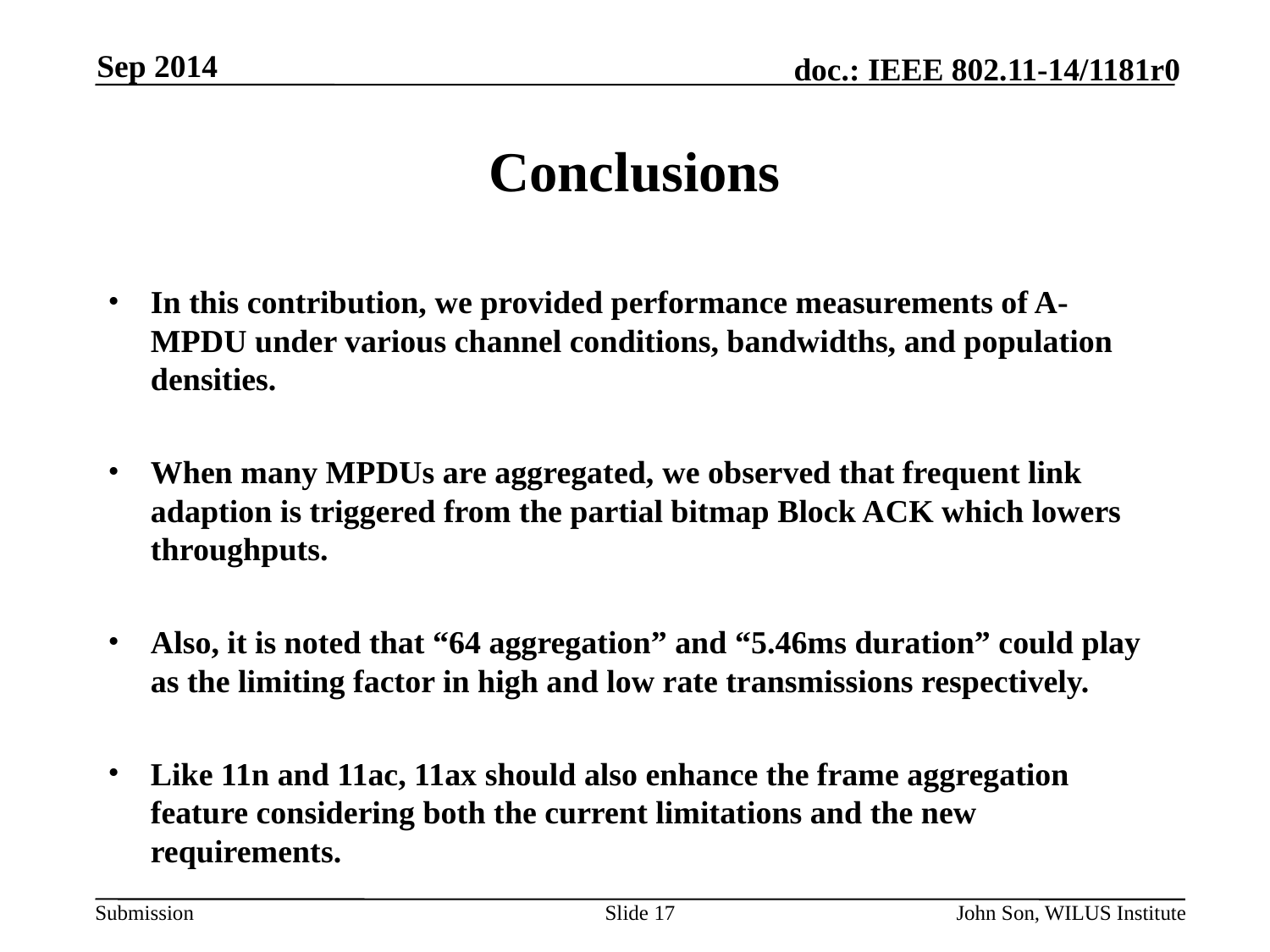

Sep 2014
# Conclusions
In this contribution, we provided performance measurements of A-MPDU under various channel conditions, bandwidths, and population densities.

When many MPDUs are aggregated, we observed that frequent link adaption is triggered from the partial bitmap Block ACK which lowers throughputs.

Also, it is noted that “64 aggregation” and “5.46ms duration” could play as the limiting factor in high and low rate transmissions respectively.

Like 11n and 11ac, 11ax should also enhance the frame aggregation feature considering both the current limitations and the new requirements.

Slide 17
John Son, WILUS Institute